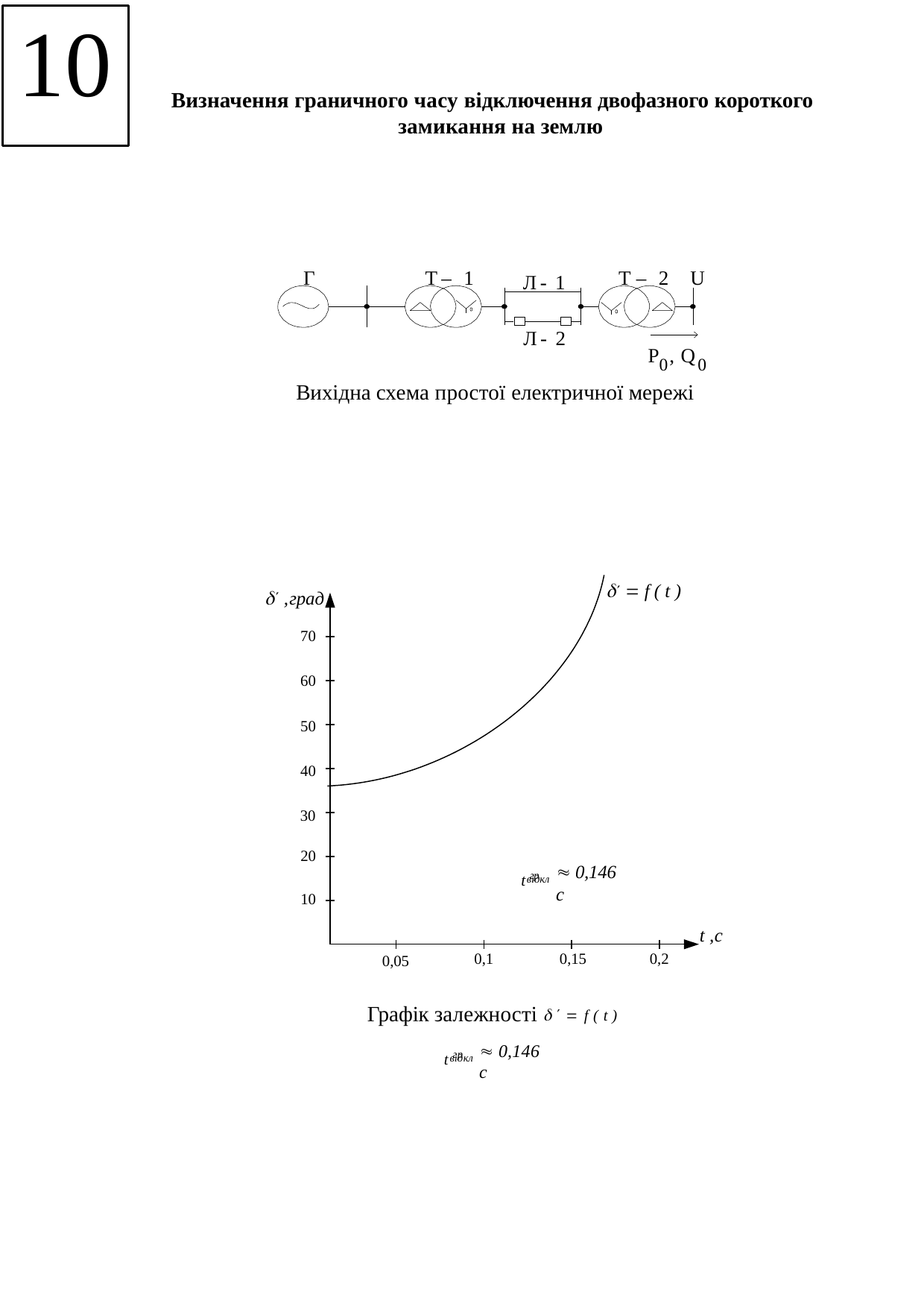

10

Визначення граничного часу відключення двофазного короткого  замикання на землю
Г
Т– 1
Т–  2	U
Л- 1

Л- 2

P0 , Q0

Вихідна схема простої електричної мережі
δ′ = f ( t )

δ′ ,град

70

60

50

40

30

20
t гр

≈ 0,146 с
відкл
10

t ,с

0,1	0,15
0,2
0,05
Графік залежності δ ′ = f ( t )
t гр
≈ 0,146 с
відкл